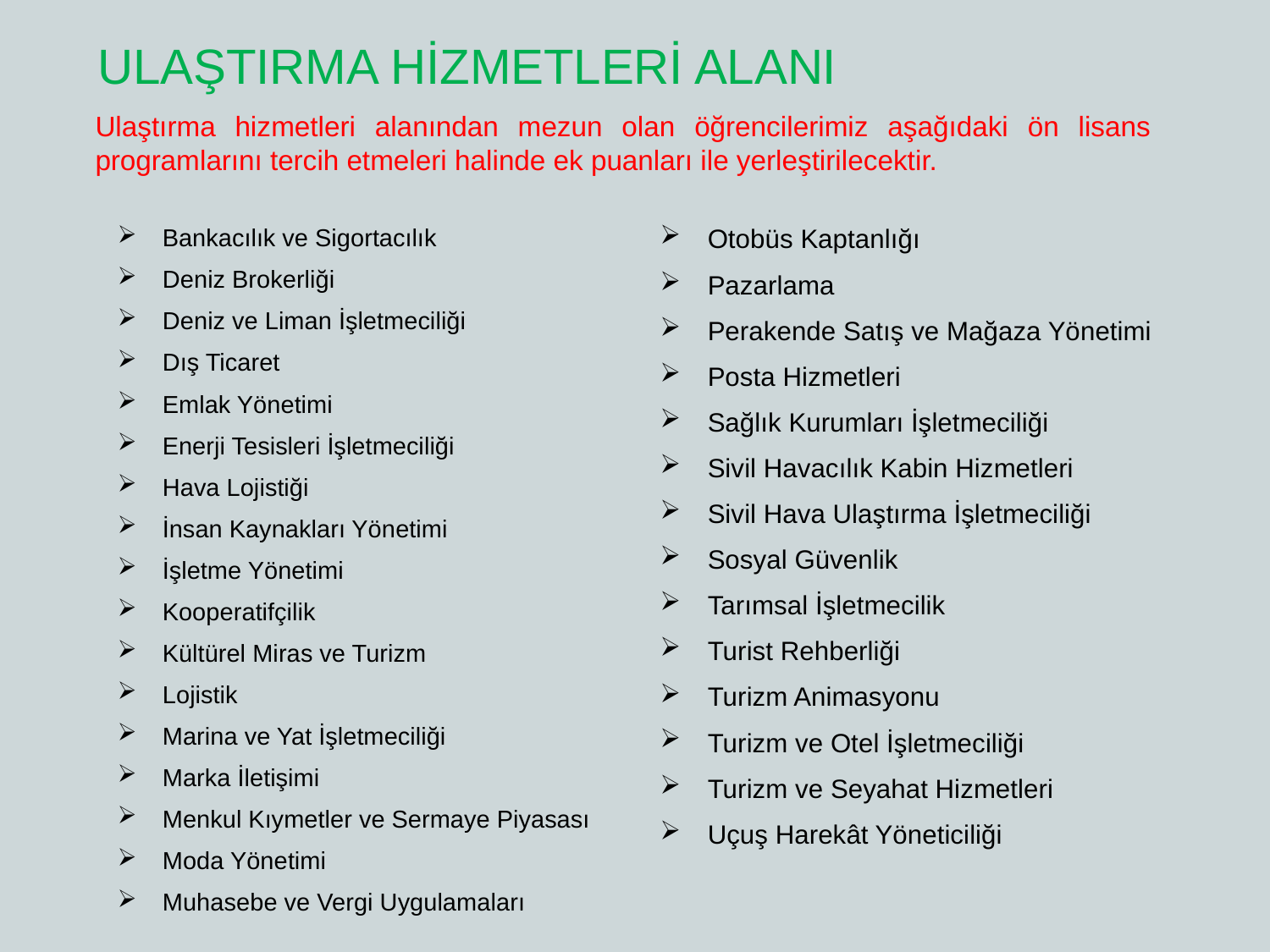

ulaştIrma HİZMETLERİ ALANI
	Ulaştırma hizmetleri alanından mezun olan öğrencilerimiz aşağıdaki ön lisans programlarını tercih etmeleri halinde ek puanları ile yerleştirilecektir.

Bankacılık ve Sigortacılık
Deniz Brokerliği
Deniz ve Liman İşletmeciliği
Dış Ticaret
Emlak Yönetimi
Enerji Tesisleri İşletmeciliği
Hava Lojistiği
İnsan Kaynakları Yönetimi
İşletme Yönetimi
Kooperatifçilik
Kültürel Miras ve Turizm
Lojistik
Marina ve Yat İşletmeciliği
Marka İletişimi
Menkul Kıymetler ve Sermaye Piyasası
Moda Yönetimi
Muhasebe ve Vergi Uygulamaları

Otobüs Kaptanlığı
Pazarlama
Perakende Satış ve Mağaza Yönetimi
Posta Hizmetleri
Sağlık Kurumları İşletmeciliği
Sivil Havacılık Kabin Hizmetleri
Sivil Hava Ulaştırma İşletmeciliği
Sosyal Güvenlik
Tarımsal İşletmecilik
Turist Rehberliği
Turizm Animasyonu
Turizm ve Otel İşletmeciliği
Turizm ve Seyahat Hizmetleri
Uçuş Harekât Yöneticiliği